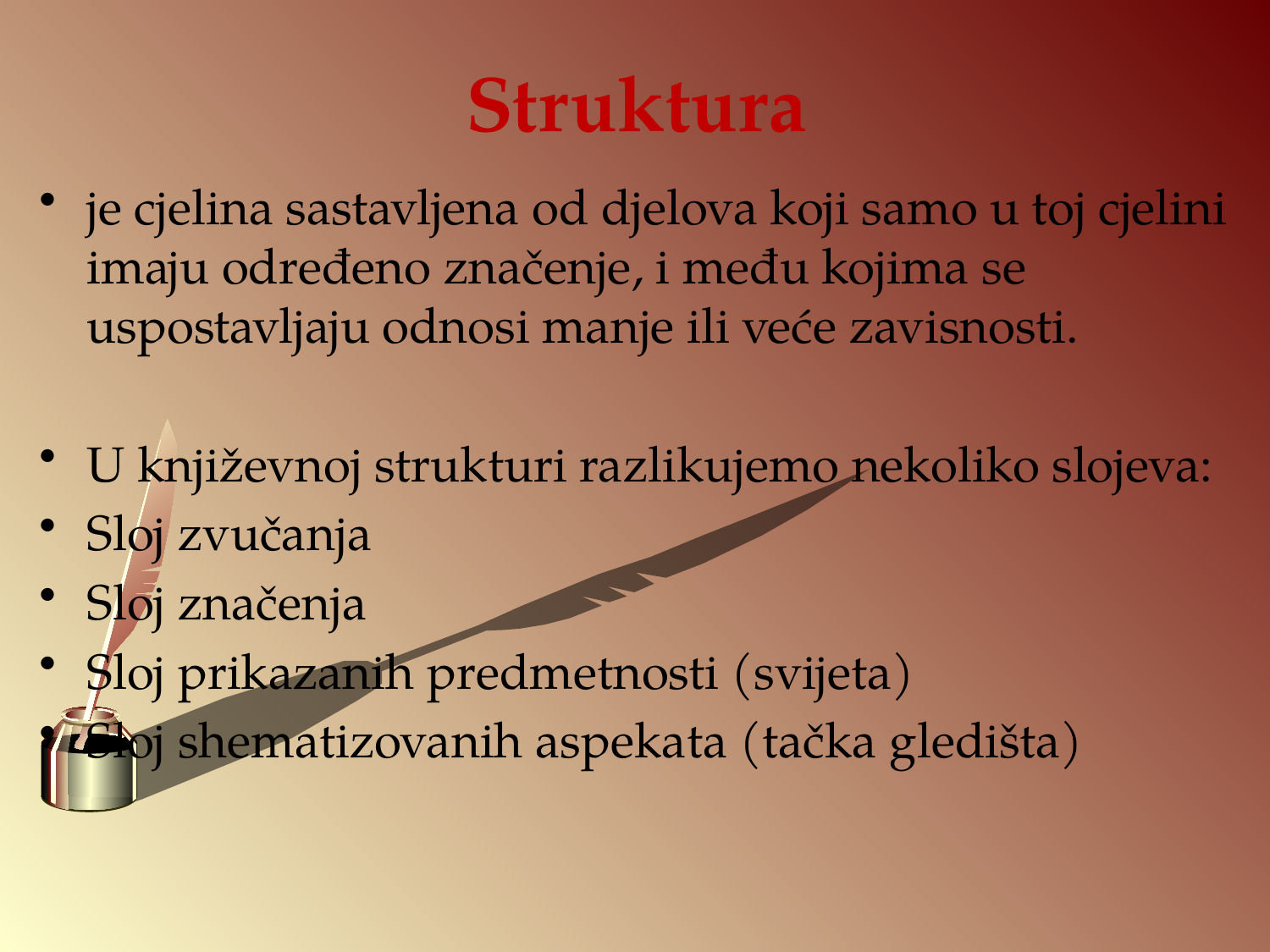

# Struktura
je cjelina sastavljena od djelova koji samo u toj cjelini imaju određeno značenje, i među kojima se uspostavljaju odnosi manje ili veće zavisnosti.

U književnoj strukturi razlikujemo nekoliko slojeva:
Sloj zvučanja
Sloj značenja
Sloj prikazanih predmetnosti (svijeta)
Sloj shematizovanih aspekata (tačka gledišta)